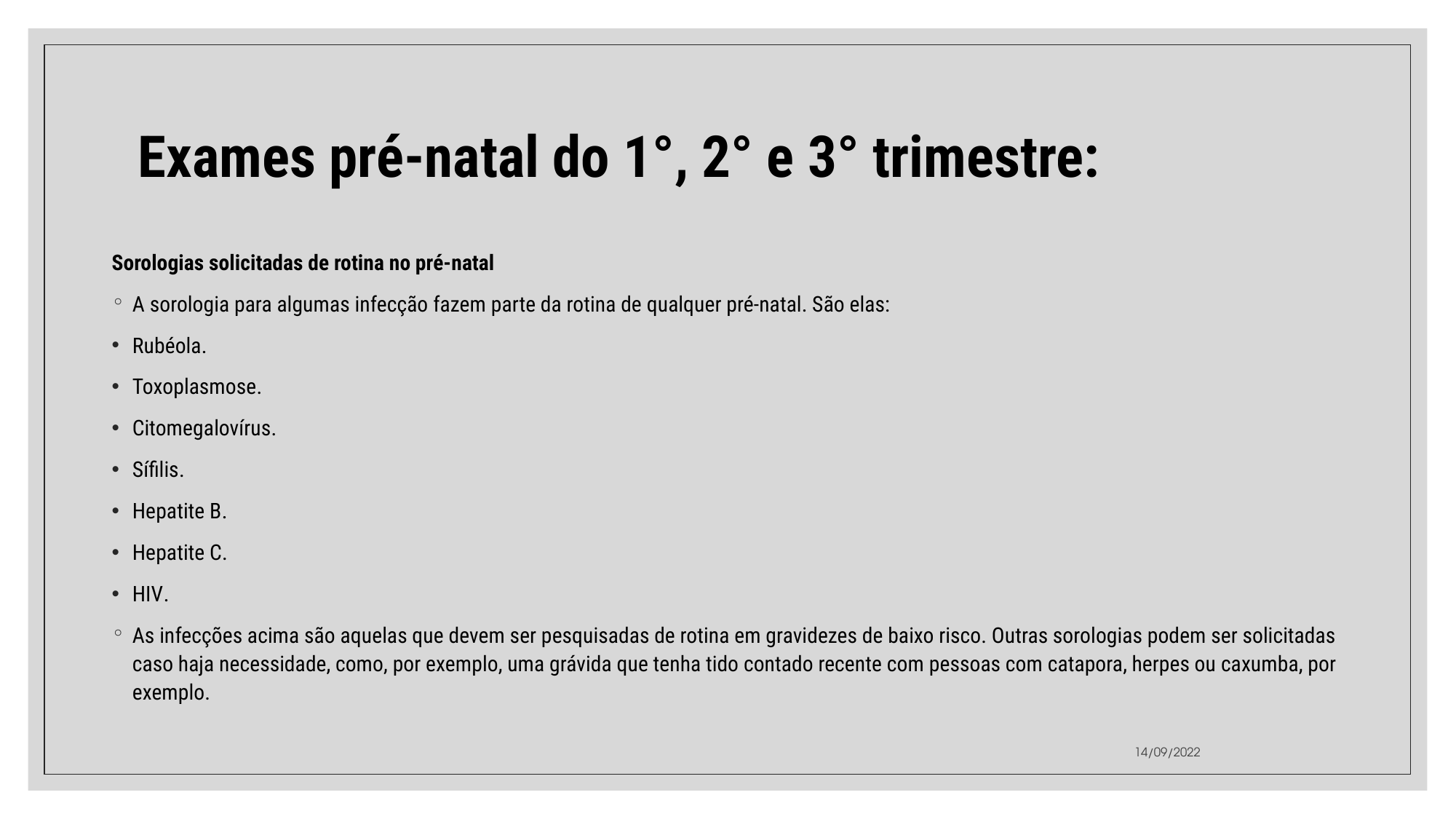

# Exames pré-natal do 1°, 2° e 3° trimestre:
Sorologias solicitadas de rotina no pré-natal
A sorologia para algumas infecção fazem parte da rotina de qualquer pré-natal. São elas:
Rubéola.
Toxoplasmose.
Citomegalovírus.
Sífilis.
Hepatite B.
Hepatite C.
HIV.
As infecções acima são aquelas que devem ser pesquisadas de rotina em gravidezes de baixo risco. Outras sorologias podem ser solicitadas caso haja necessidade, como, por exemplo, uma grávida que tenha tido contado recente com pessoas com catapora, herpes ou caxumba, por exemplo.

14/09/2022